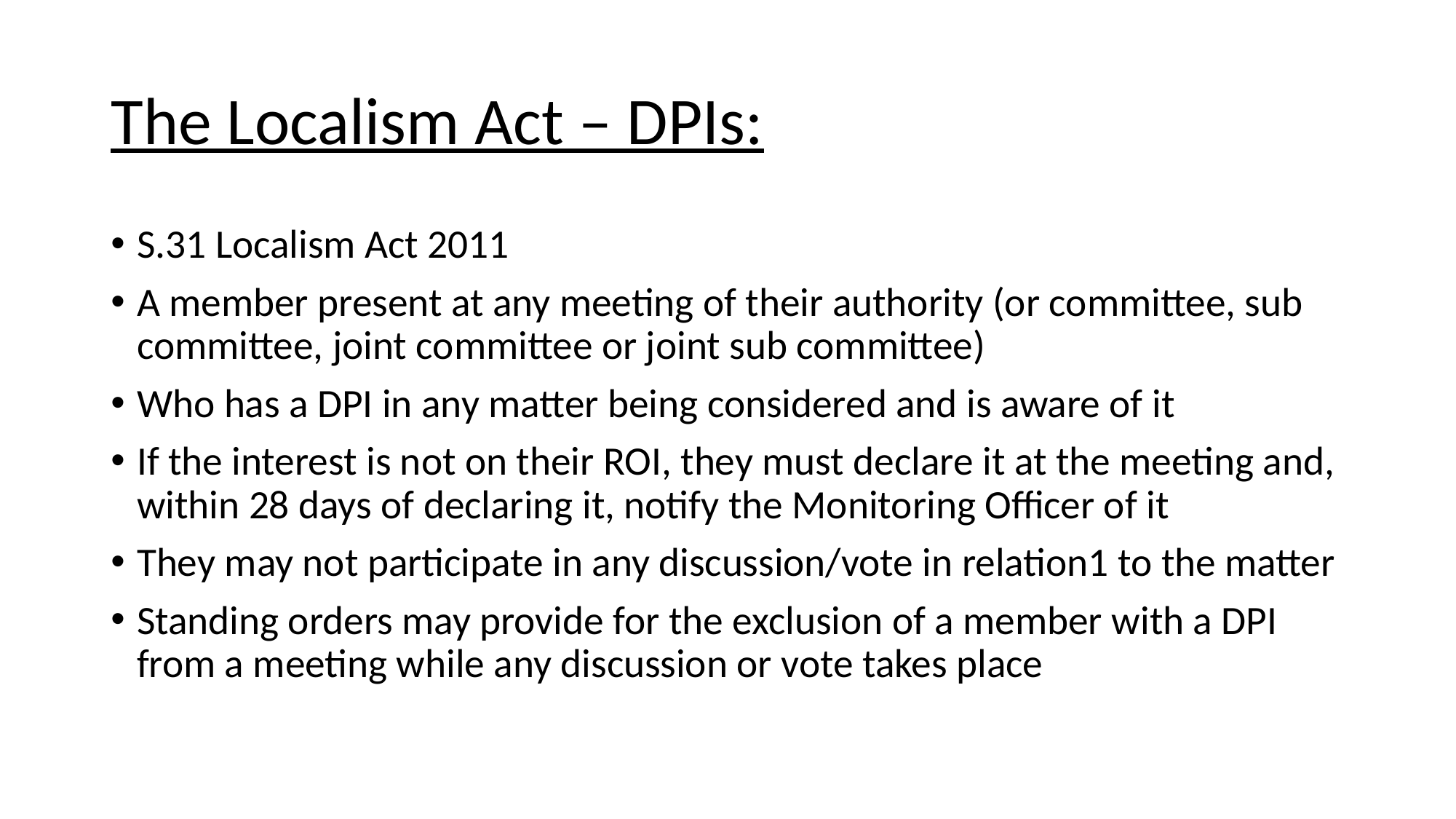

# The Localism Act – DPIs:
S.31 Localism Act 2011
A member present at any meeting of their authority (or committee, sub committee, joint committee or joint sub committee)
Who has a DPI in any matter being considered and is aware of it
If the interest is not on their ROI, they must declare it at the meeting and, within 28 days of declaring it, notify the Monitoring Officer of it
They may not participate in any discussion/vote in relation1 to the matter
Standing orders may provide for the exclusion of a member with a DPI from a meeting while any discussion or vote takes place